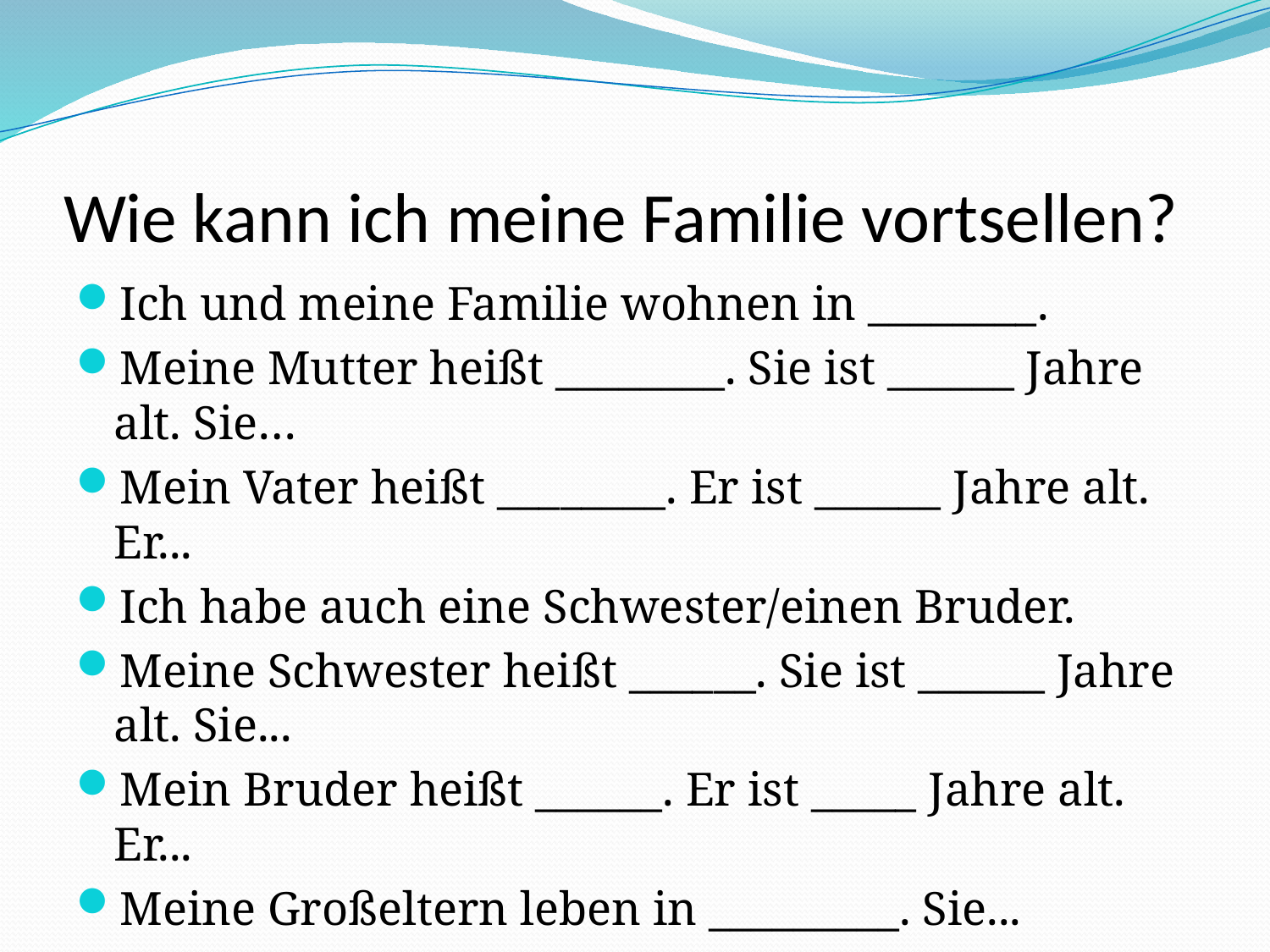

# Wie kann ich meine Familie vortsellen?
Ich und meine Familie wohnen in ________.
Meine Mutter heißt ________. Sie ist ______ Jahre alt. Sie…
Mein Vater heißt ________. Er ist ______ Jahre alt. Er...
Ich habe auch eine Schwester/einen Bruder.
Meine Schwester heißt ______. Sie ist ______ Jahre alt. Sie...
Mein Bruder heißt ______. Er ist _____ Jahre alt. Er...
Meine Großeltern leben in _________. Sie...